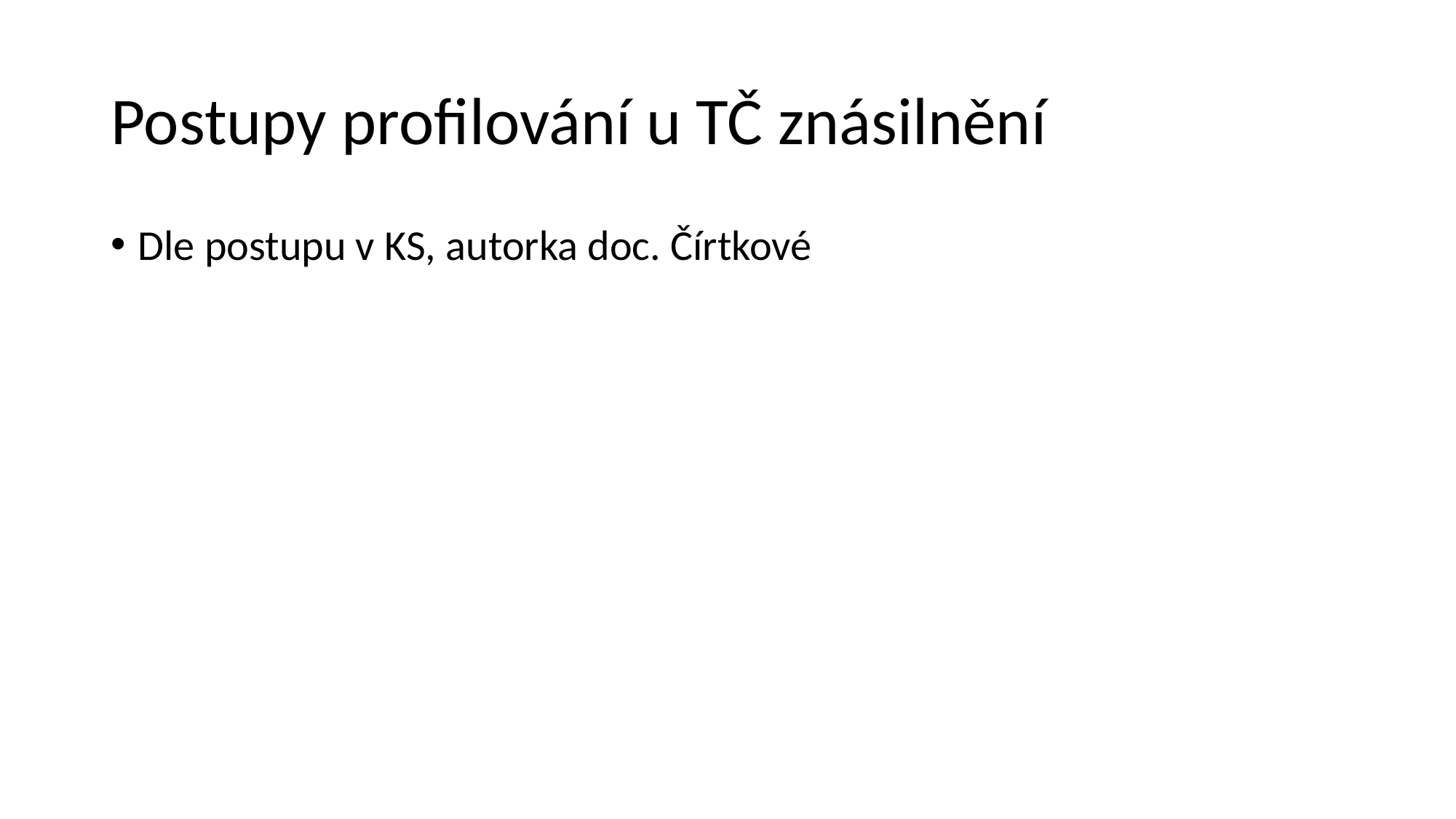

# Postupy profilování u TČ znásilnění
Dle postupu v KS, autorka doc. Čírtkové